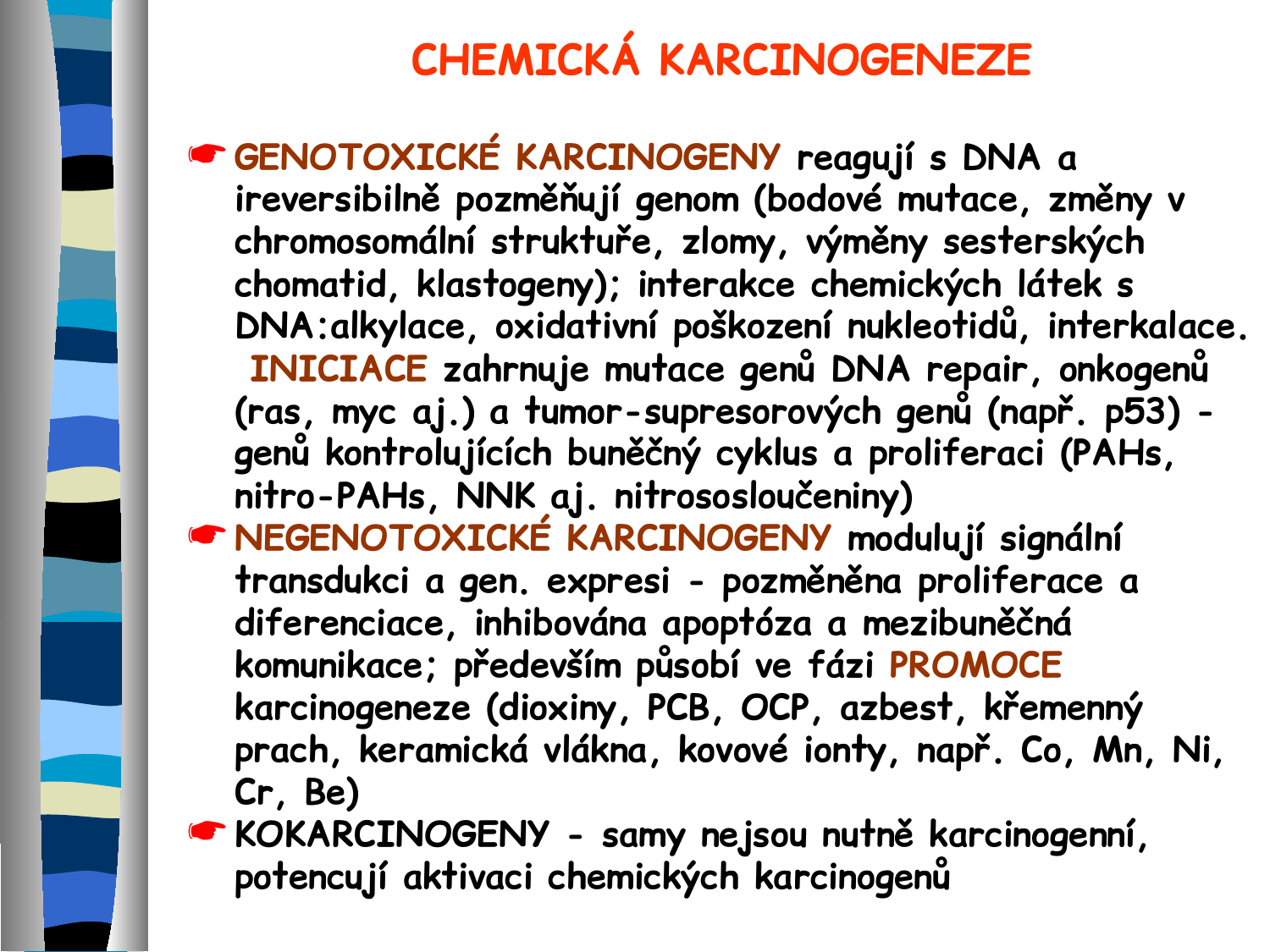

CHEMICKÁ KARCINOGENEZE

GENOTOXICKÉ KARCINOGENY reagují s DNA a ireversibilně pozměňují genom (bodové mutace, změny v chromosomální struktuře, zlomy, výměny sesterských chomatid, klastogeny); interakce chemických látek s DNA:alkylace, oxidativní poškození nukleotidů, interkalace.  INICIACE zahrnuje mutace genů DNA repair, onkogenů (ras, myc aj.) a tumor-supresorových genů (např. p53) - genů kontrolujících buněčný cyklus a proliferaci (PAHs, nitro-PAHs, NNK aj. nitrososloučeniny)
NEGENOTOXICKÉ KARCINOGENY modulují signální transdukci a gen. expresi - pozměněna proliferace a diferenciace, inhibována apoptóza a mezibuněčná komunikace; především působí ve fázi PROMOCE karcinogeneze (dioxiny, PCB, OCP, azbest, křemenný prach, keramická vlákna, kovové ionty, např. Co, Mn, Ni, Cr, Be)
KOKARCINOGENY - samy nejsou nutně karcinogenní, potencují aktivaci chemických karcinogenů